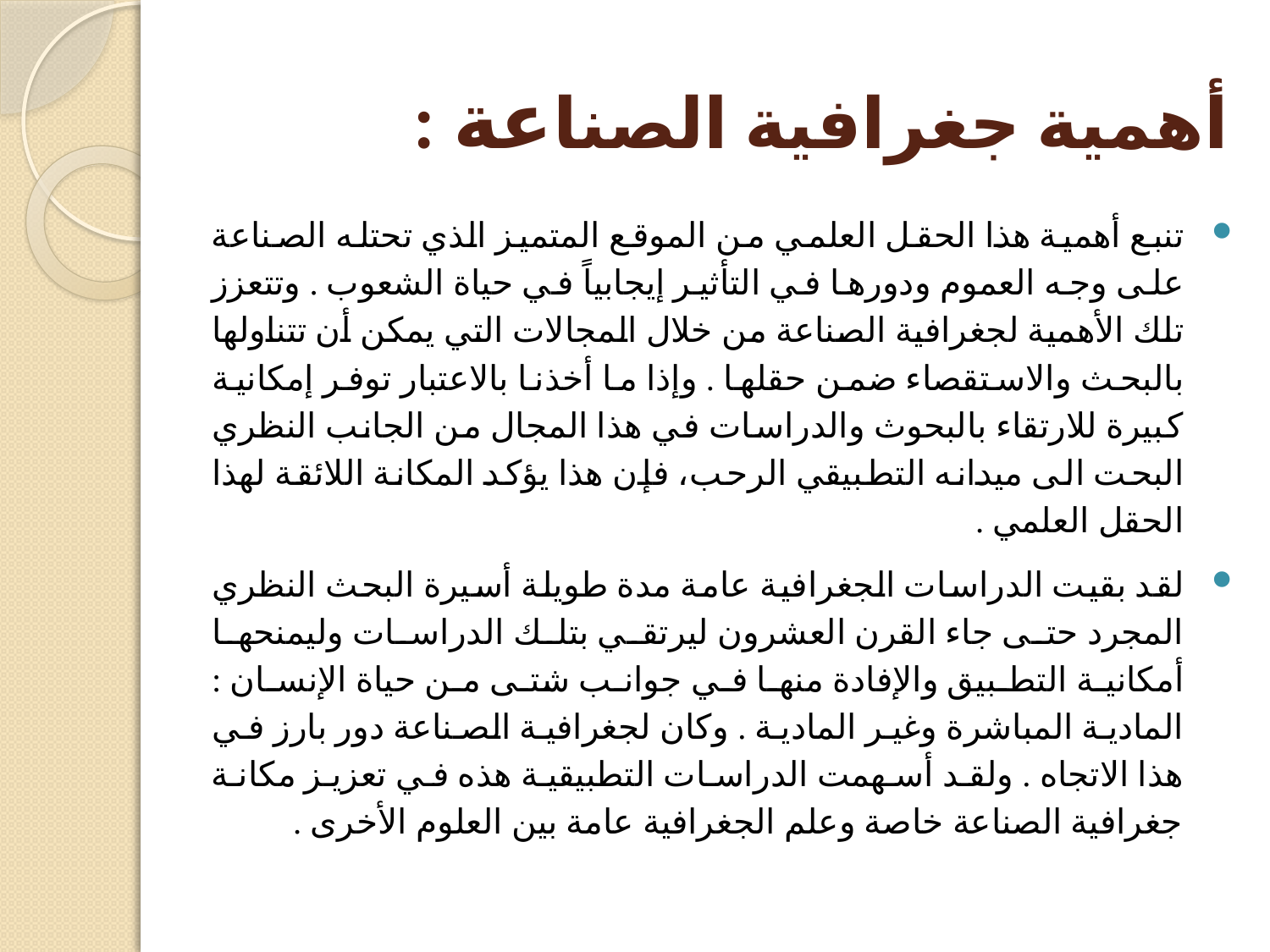

# أهمية جغرافية الصناعة :
تنبع أهمية هذا الحقل العلمي من الموقع المتميز الذي تحتله الصناعة على وجه العموم ودورها في التأثير إيجابياً في حياة الشعوب . وتتعزز تلك الأهمية لجغرافية الصناعة من خلال المجالات التي يمكن أن تتناولها بالبحث والاستقصاء ضمن حقلها . وإذا ما أخذنا بالاعتبار توفر إمكانية كبيرة للارتقاء بالبحوث والدراسات في هذا المجال من الجانب النظري البحت الى ميدانه التطبيقي الرحب، فإن هذا يؤكد المكانة اللائقة لهذا الحقل العلمي .
لقد بقيت الدراسات الجغرافية عامة مدة طويلة أسيرة البحث النظري المجرد حتى جاء القرن العشرون ليرتقي بتلك الدراسات وليمنحها أمكانية التطبيق والإفادة منها في جوانب شتى من حياة الإنسان : المادية المباشرة وغير المادية . وكان لجغرافية الصناعة دور بارز في هذا الاتجاه . ولقد أسهمت الدراسات التطبيقية هذه في تعزيز مكانة جغرافية الصناعة خاصة وعلم الجغرافية عامة بين العلوم الأخرى .